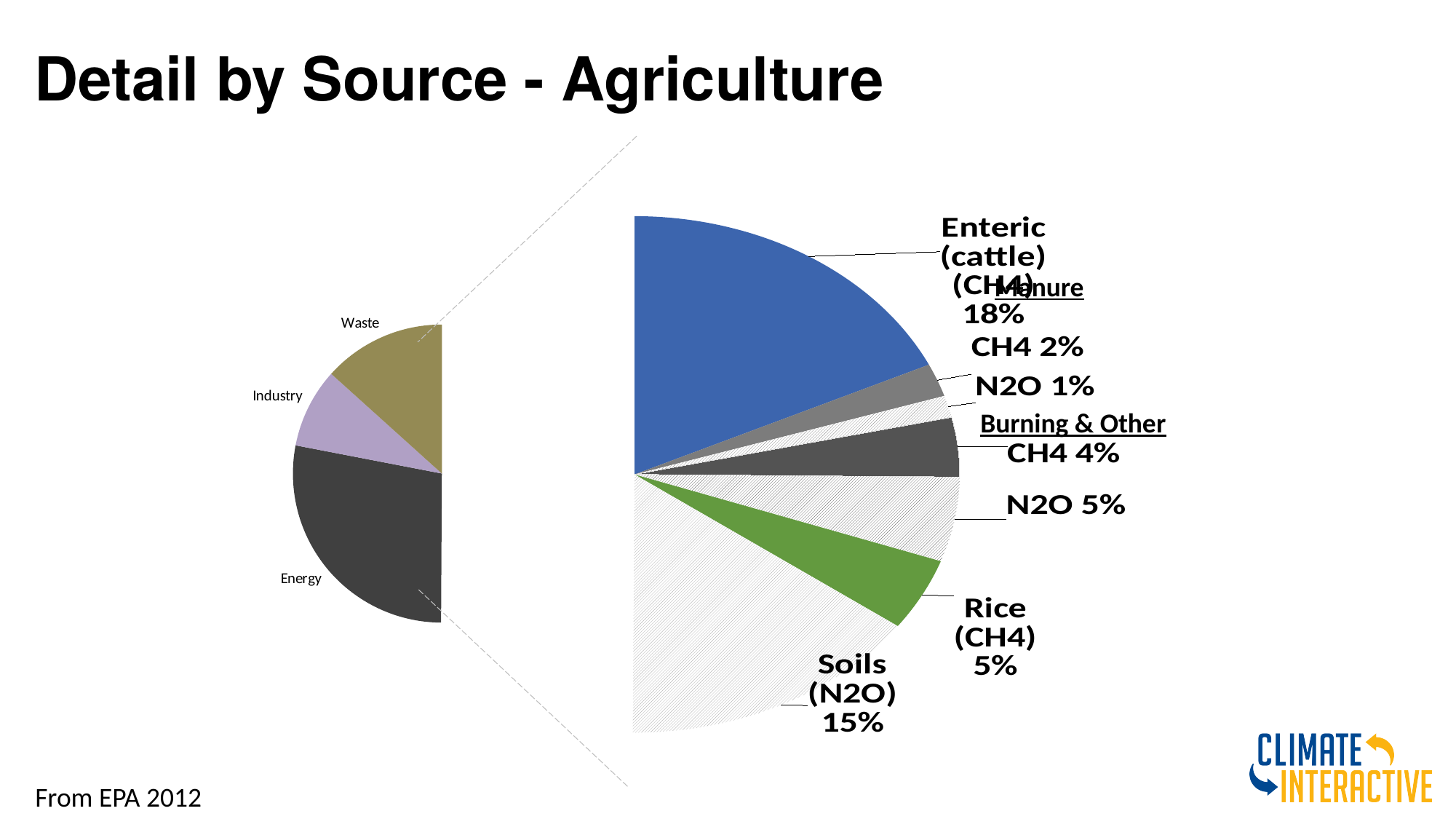

Detail by Source - Agriculture

### Chart

| Category |  |
|---|---|
| Enteric | 2.431354117069489 |
| Manure | 0.2792792013679 |
| Manure | 0.183826066514368 |
| Other | 0.500977553806594 |
| Other | 0.714299598230467 |
| Rice | 0.612170768969875 |
| Soils | 2.037533323051351 |
| Energy | 3.771701917764014 |
| Industry | 1.1662914815585 |
| Waste | 1.798825865653158 |
Manure

### Chart

| Category |  |
|---|---|
| Agriculture | 6.759440629010046 |
| Energy | 3.771701917764014 |
| Industry | 1.1662914815585 |
| Waste | 1.798825865653158 |
Burning & Other
From EPA 2012